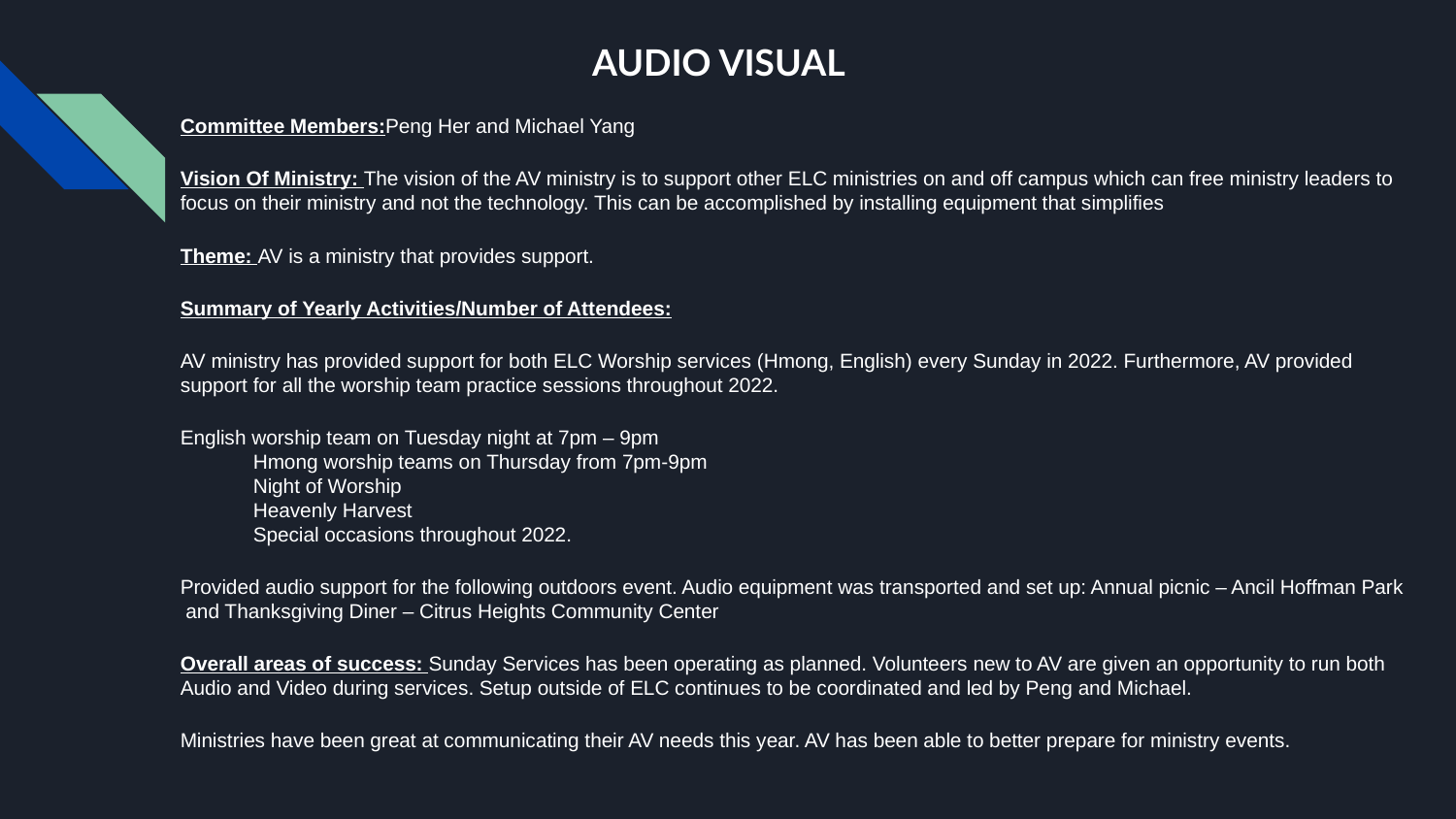

AUDIO VISUAL
Committee Members:Peng Her and Michael Yang
Vision Of Ministry: The vision of the AV ministry is to support other ELC ministries on and off campus which can free ministry leaders to focus on their ministry and not the technology. This can be accomplished by installing equipment that simplifies
Theme: AV is a ministry that provides support.
Summary of Yearly Activities/Number of Attendees:
AV ministry has provided support for both ELC Worship services (Hmong, English) every Sunday in 2022. Furthermore, AV provided support for all the worship team practice sessions throughout 2022.
English worship team on Tuesday night at 7pm – 9pm
Hmong worship teams on Thursday from 7pm-9pm
Night of Worship
Heavenly Harvest
Special occasions throughout 2022.
Provided audio support for the following outdoors event. Audio equipment was transported and set up: Annual picnic – Ancil Hoffman Park  and Thanksgiving Diner – Citrus Heights Community Center
Overall areas of success: Sunday Services has been operating as planned. Volunteers new to AV are given an opportunity to run both Audio and Video during services. Setup outside of ELC continues to be coordinated and led by Peng and Michael.
Ministries have been great at communicating their AV needs this year. AV has been able to better prepare for ministry events.